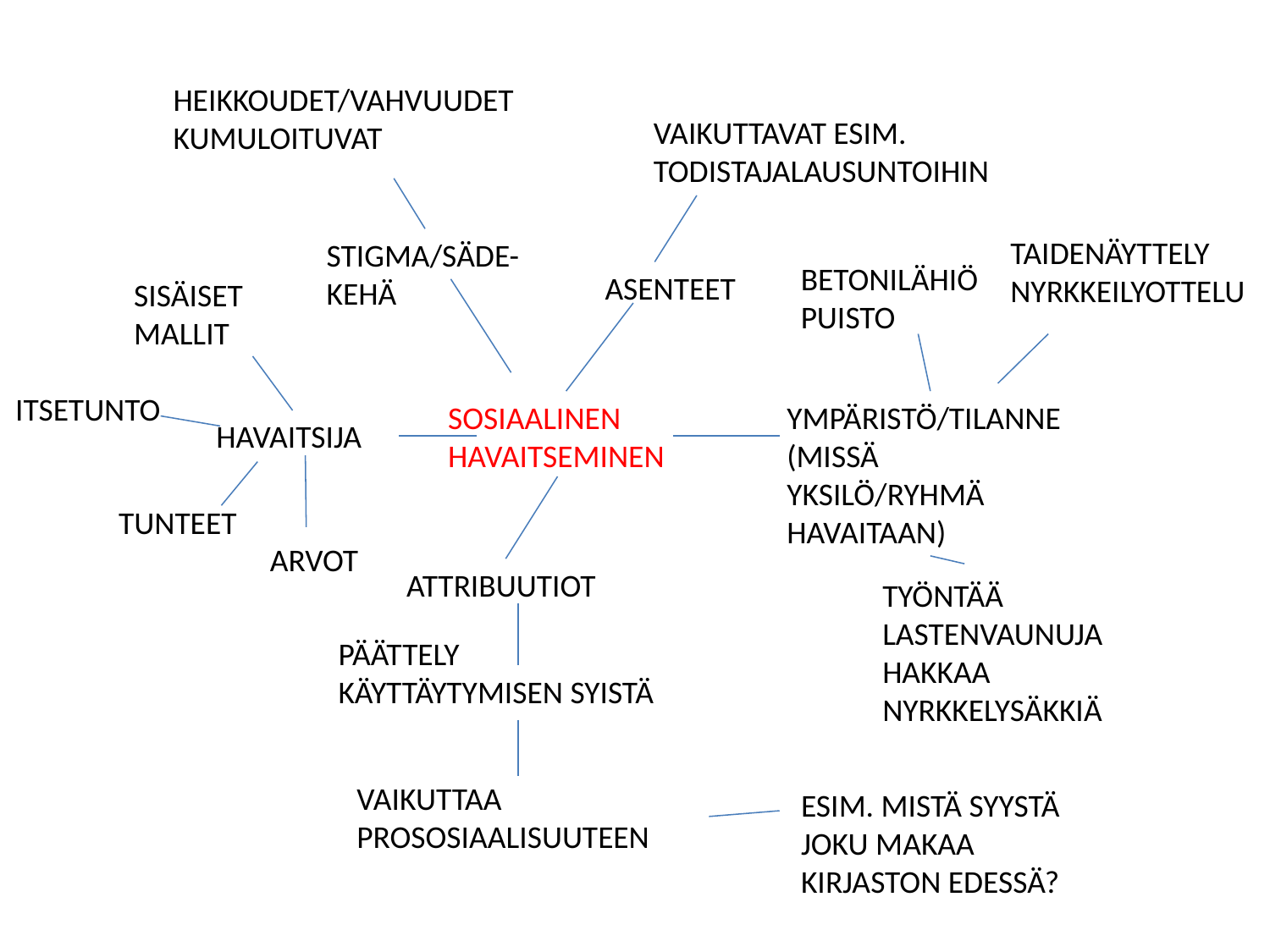

HEIKKOUDET/VAHVUUDET KUMULOITUVAT
VAIKUTTAVAT ESIM. TODISTAJALAUSUNTOIHIN
TAIDENÄYTTELY
NYRKKEILYOTTELU
STIGMA/SÄDE-KEHÄ
BETONILÄHIÖ
PUISTO
ASENTEET
SISÄISET MALLIT
ITSETUNTO
SOSIAALINEN HAVAITSEMINEN
YMPÄRISTÖ/TILANNE (MISSÄ YKSILÖ/RYHMÄ HAVAITAAN)
HAVAITSIJA
TUNTEET
ARVOT
ATTRIBUUTIOT
TYÖNTÄÄ LASTENVAUNUJA
HAKKAA NYRKKELYSÄKKIÄ
PÄÄTTELY KÄYTTÄYTYMISEN SYISTÄ
VAIKUTTAA PROSOSIAALISUUTEEN
ESIM. MISTÄ SYYSTÄ JOKU MAKAA KIRJASTON EDESSÄ?